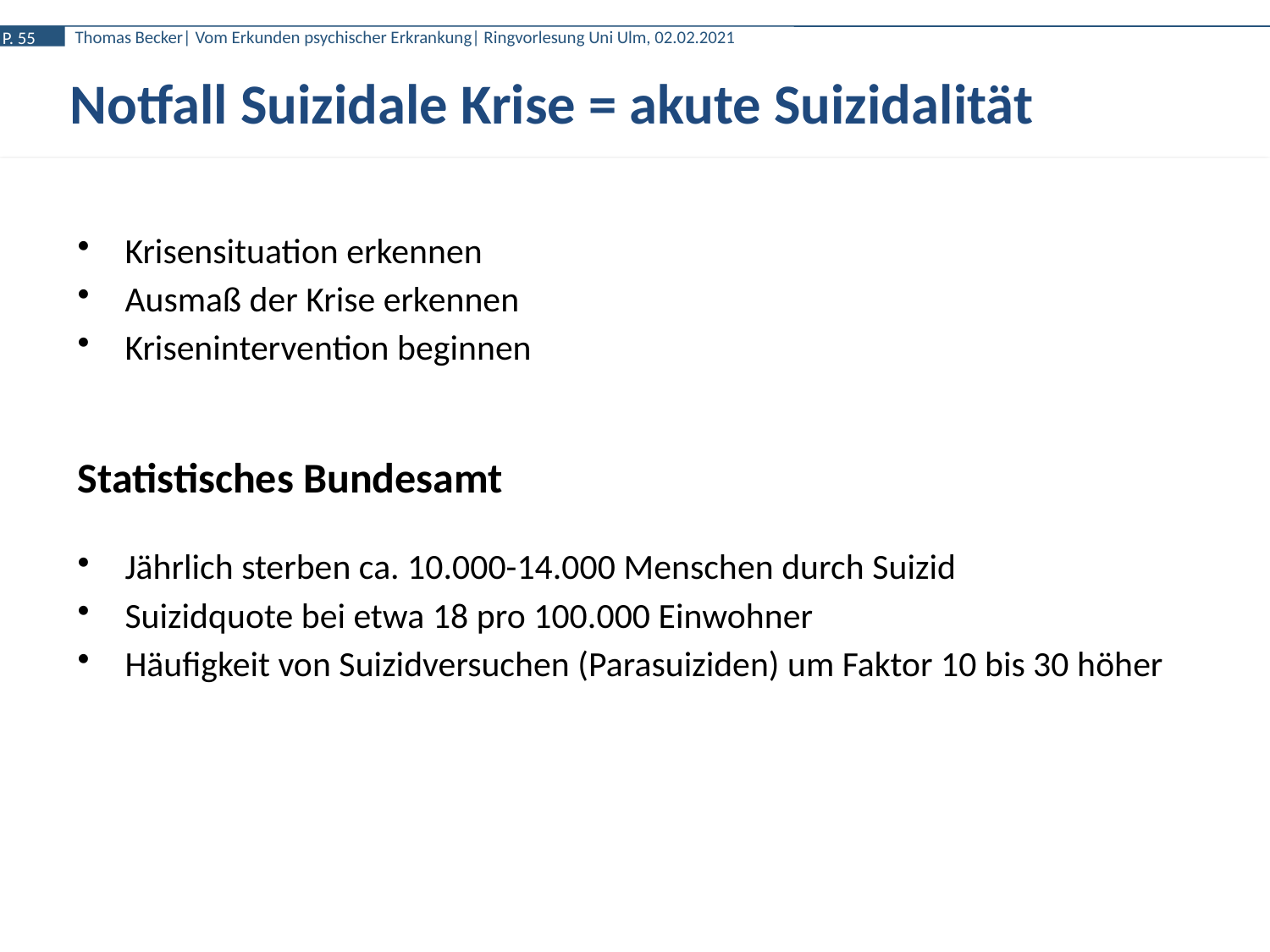

Notfall Suizidale Krise = akute Suizidalität
Krisensituation erkennen
Ausmaß der Krise erkennen
Krisenintervention beginnen

Statistisches Bundesamt

Jährlich sterben ca. 10.000-14.000 Menschen durch Suizid
Suizidquote bei etwa 18 pro 100.000 Einwohner
Häufigkeit von Suizidversuchen (Parasuiziden) um Faktor 10 bis 30 höher